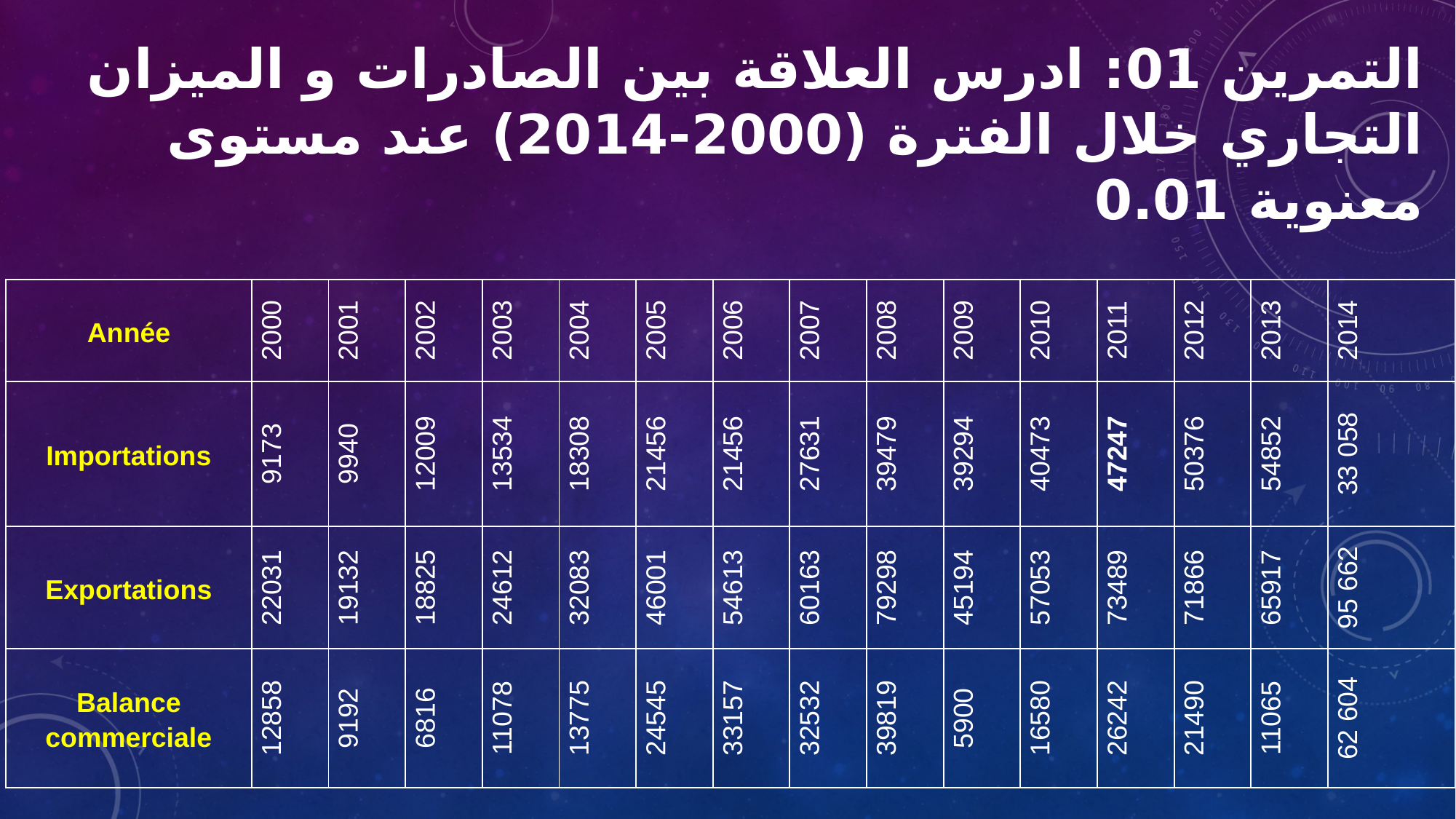

التمرين 01: ادرس العلاقة بين الصادرات و الميزان التجاري خلال الفترة (2000-2014) عند مستوى معنوية 0.01
| Année | 2000 | 2001 | 2002 | 2003 | 2004 | 2005 | 2006 | 2007 | 2008 | 2009 | 2010 | 2011 | 2012 | 2013 | 2014 |
| --- | --- | --- | --- | --- | --- | --- | --- | --- | --- | --- | --- | --- | --- | --- | --- |
| Importations | 9173 | 9940 | 12009 | 13534 | 18308 | 21456 | 21456 | 27631 | 39479 | 39294 | 40473 | 47247 | 50376 | 54852 | 33 058 |
| Exportations | 22031 | 19132 | 18825 | 24612 | 32083 | 46001 | 54613 | 60163 | 79298 | 45194 | 57053 | 73489 | 71866 | 65917 | 95 662 |
| Balance commerciale | 12858 | 9192 | 6816 | 11078 | 13775 | 24545 | 33157 | 32532 | 39819 | 5900 | 16580 | 26242 | 21490 | 11065 | 62 604 |